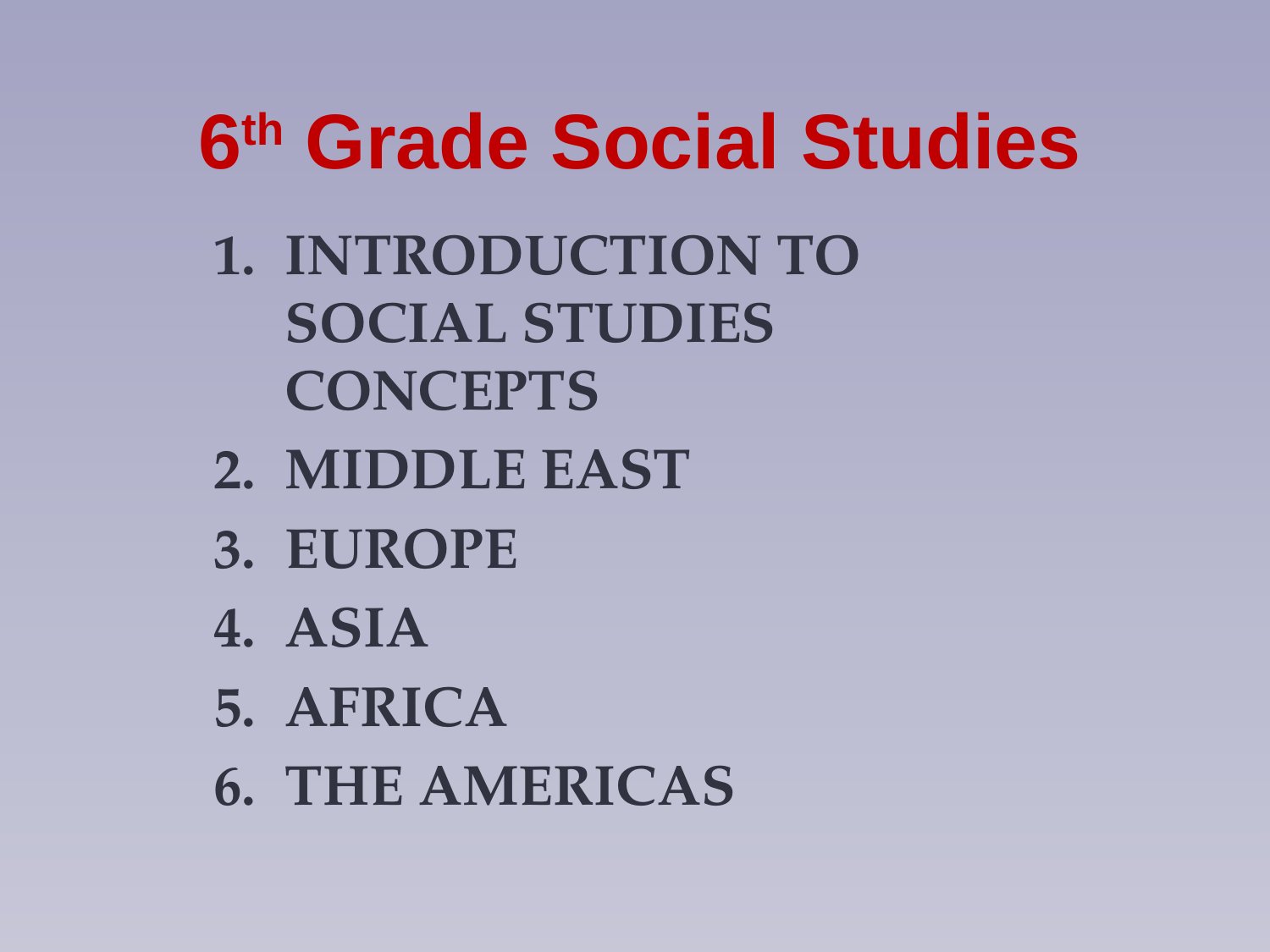

# 6th Grade Social Studies
INTRODUCTION TO SOCIAL STUDIES CONCEPTS
MIDDLE EAST
EUROPE
ASIA
AFRICA
THE AMERICAS